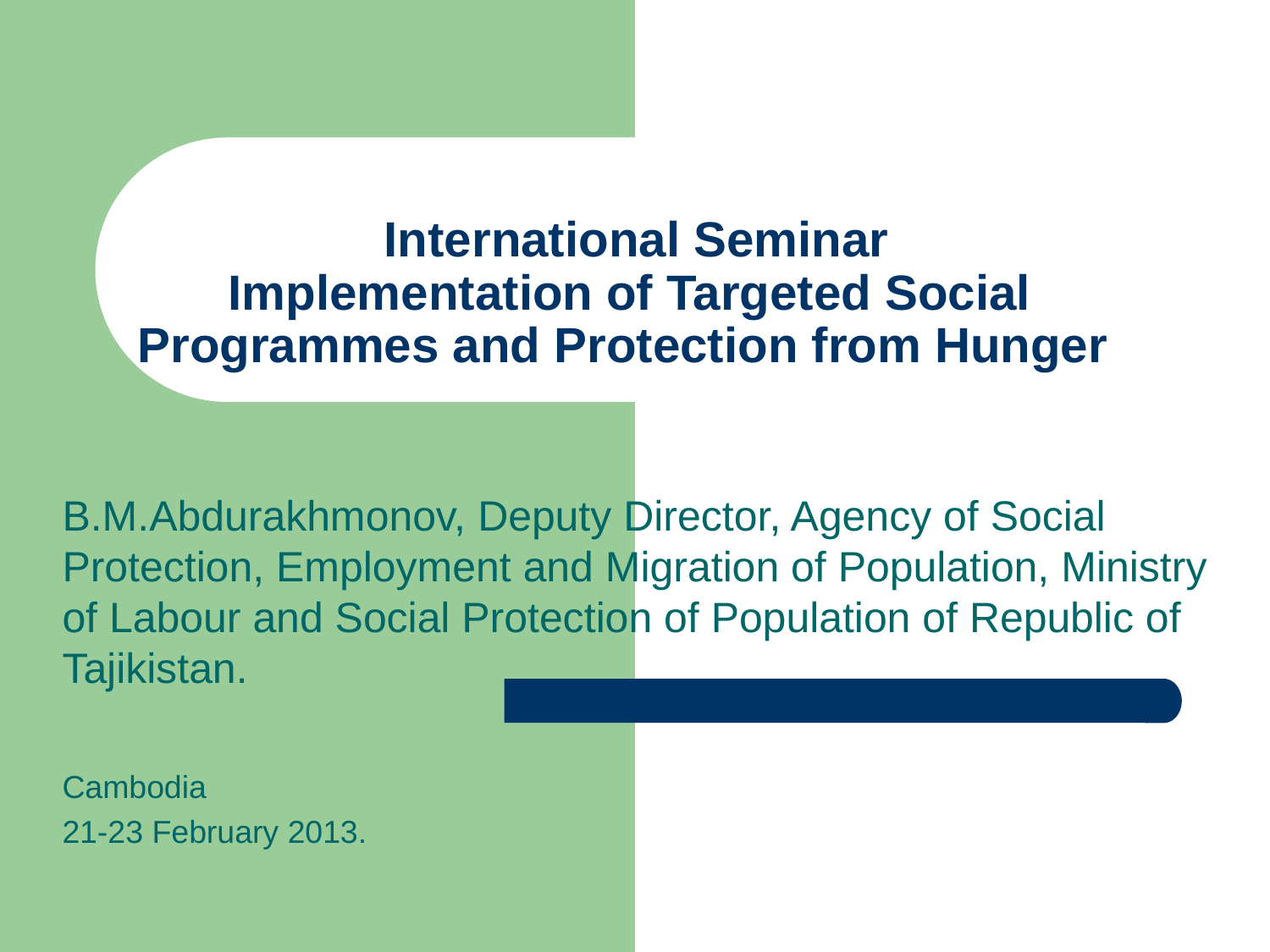

# International Seminar Implementation of Targeted Social Programmes and Protection from Hunger
B.M.Abdurakhmonov, Deputy Director, Agency of Social Protection, Employment and Migration of Population, Ministry of Labour and Social Protection of Population of Republic of Tajikistan.

Cambodia
21-23 February 2013.